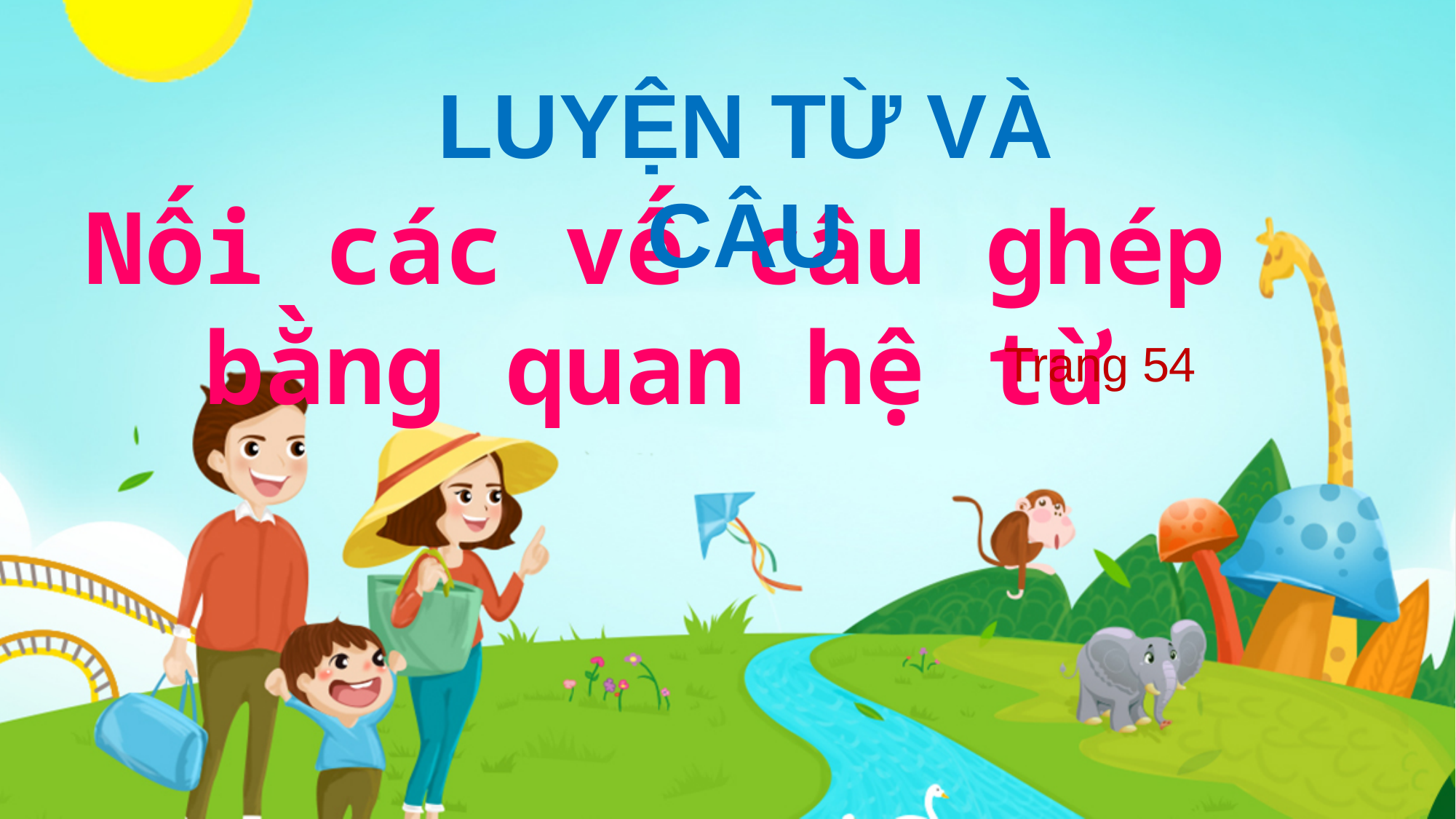

LUYỆN TỪ VÀ CÂU
Nối các vế câu ghép bằng quan hệ từ
Trang 54